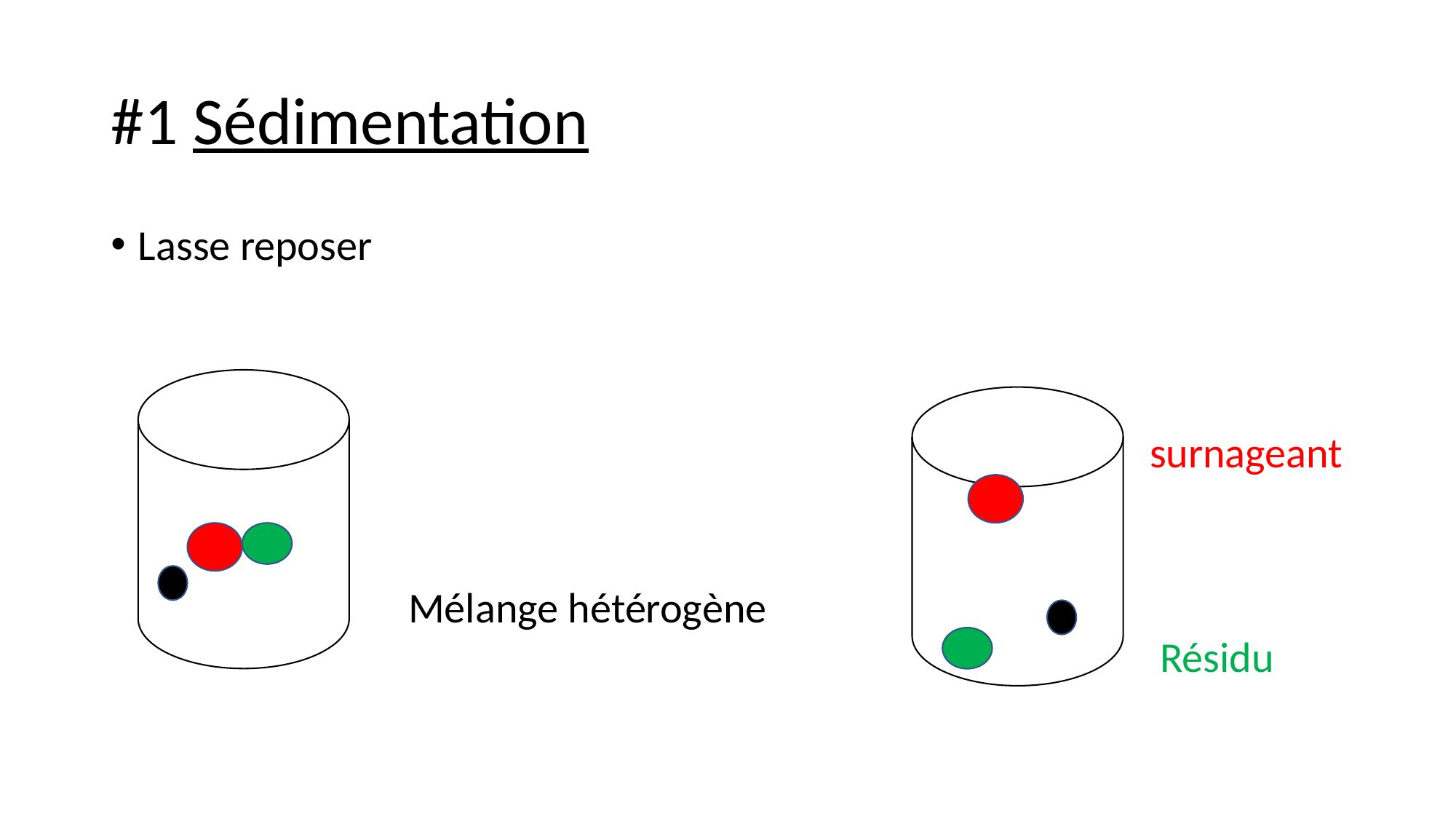

# #1 Sédimentation
Lasse reposer

surnageant

Mélange hétérogène

Résidu